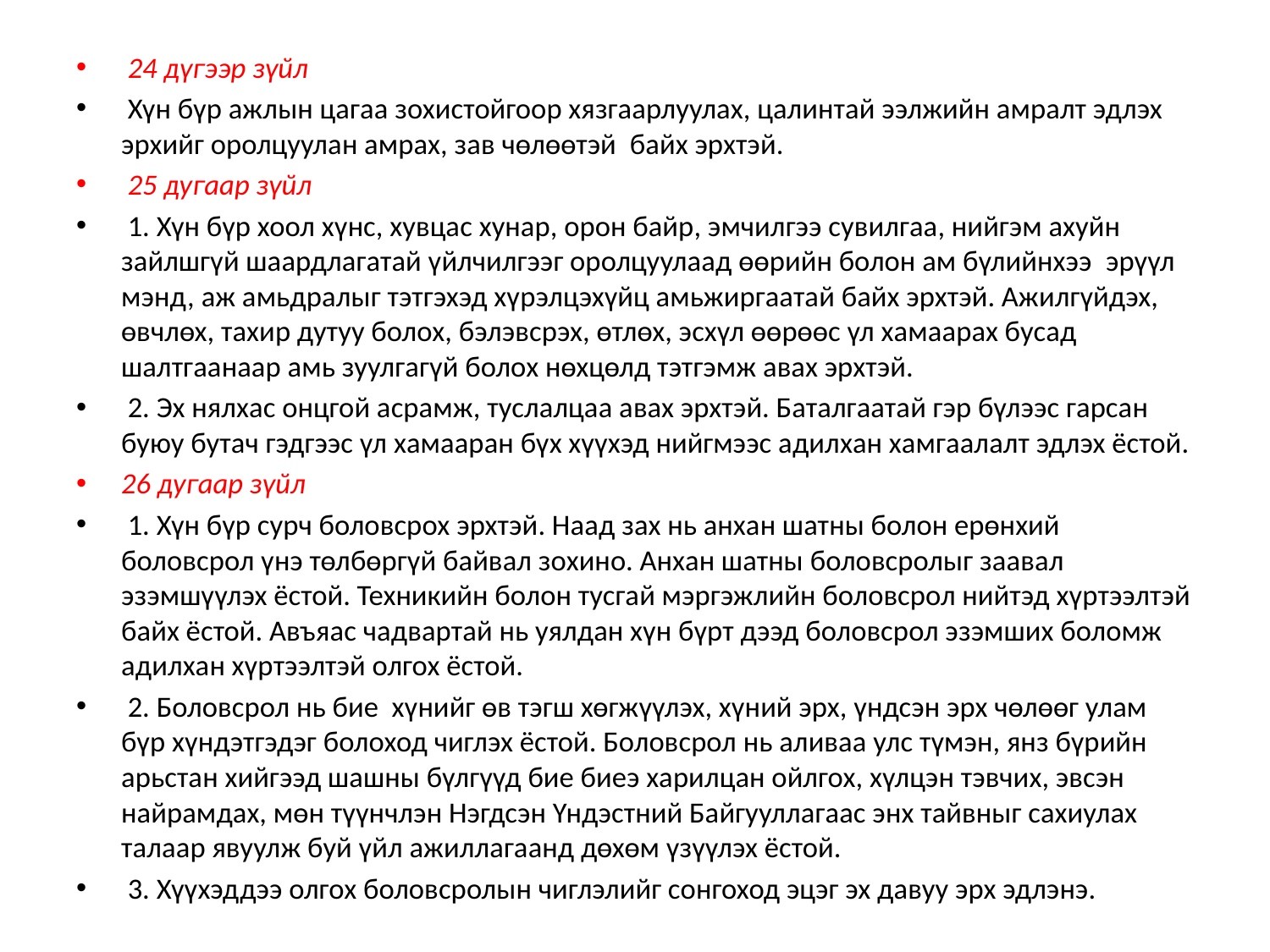

24 дүгээр зүйл
 Хүн бүр ажлын цагаа зохистойгоор хязгаарлуулах, цалинтай ээлжийн амралт эдлэх эрхийг оролцуулан амрах, зав чөлөөтэй  байх эрхтэй.
 25 дугаар зүйл
 1. Хүн бүр хоол хүнс, хувцас хунар, орон байр, эмчилгээ сувилгаа, нийгэм ахуйн зайлшгүй шаардлагатай үйлчилгээг оролцуулаад өөрийн болон ам бүлийнхээ  эрүүл мэнд, аж амьдралыг тэтгэхэд хүрэлцэхүйц амьжиргаатай байх эрхтэй. Ажилгүйдэх, өвчлөх, тахир дутуу болох, бэлэвсрэх, өтлөх, эсхүл өөрөөс үл хамаарах бусад шалтгаанаар амь зуулгагүй болох нөхцөлд тэтгэмж авах эрхтэй.
 2. Эх нялхас онцгой асрамж, туслалцаа авах эрхтэй. Баталгаатай гэр бүлээс гарсан буюу бутач гэдгээс үл хамааран бүх хүүхэд нийгмээс адилхан хамгаалалт эдлэх ёстой.
26 дугаар зүйл
 1. Хүн бүр сурч боловсрох эрхтэй. Наад зах нь анхан шатны болон ерөнхий боловсрол үнэ төлбөргүй байвал зохино. Анхан шатны боловсролыг заавал эзэмшүүлэх ёстой. Техникийн болон тусгай мэргэжлийн боловсрол нийтэд хүртээлтэй байх ёстой. Авъяас чадвартай нь уялдан хүн бүрт дээд боловсрол эзэмших боломж  адилхан хүртээлтэй олгох ёстой.
 2. Боловсрол нь бие  хүнийг өв тэгш хөгжүүлэх, хүний эрх, үндсэн эрх чөлөөг улам бүр хүндэтгэдэг болоход чиглэх ёстой. Боловсрол нь аливаа улс түмэн, янз бүрийн арьстан хийгээд шашны бүлгүүд бие биеэ харилцан ойлгох, хүлцэн тэвчих, эвсэн найрамдах, мөн түүнчлэн Нэгдсэн Үндэстний Байгууллагаас энх тайвныг сахиулах талаар явуулж буй үйл ажиллагаанд дөхөм үзүүлэх ёстой.
 3. Хүүхэддээ олгох боловсролын чиглэлийг сонгоход эцэг эх давуу эрх эдлэнэ.